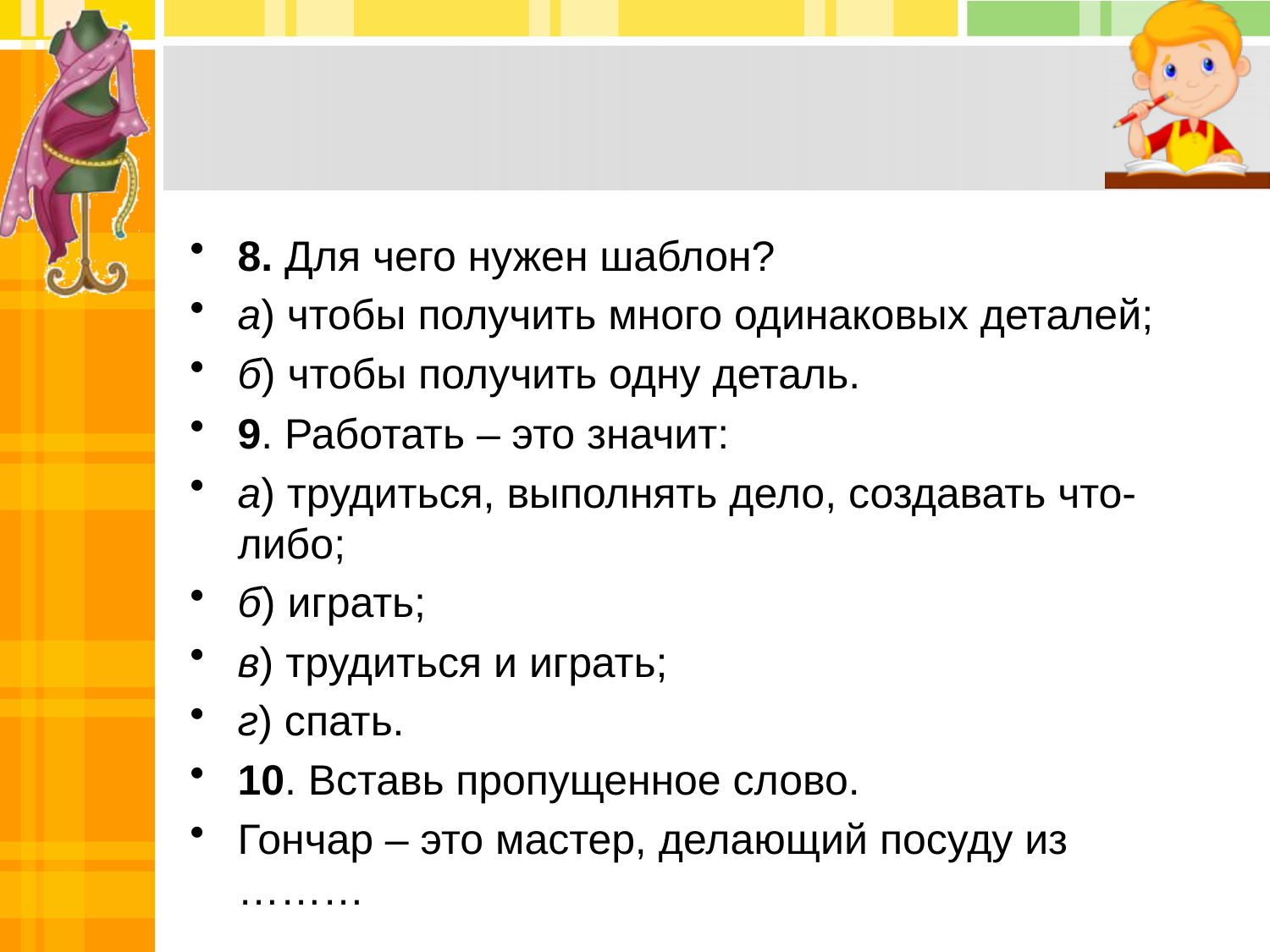

#
8. Для чего нужен шаблон?
а) чтобы получить много одинаковых деталей;
б) чтобы получить одну деталь.
9. Работать – это значит:
а) трудиться, выполнять дело, создавать что-либо;
б) играть;
в) трудиться и играть;
г) спать.
10. Вставь пропущенное слово.
Гончар – это мастер, делающий посуду из ………